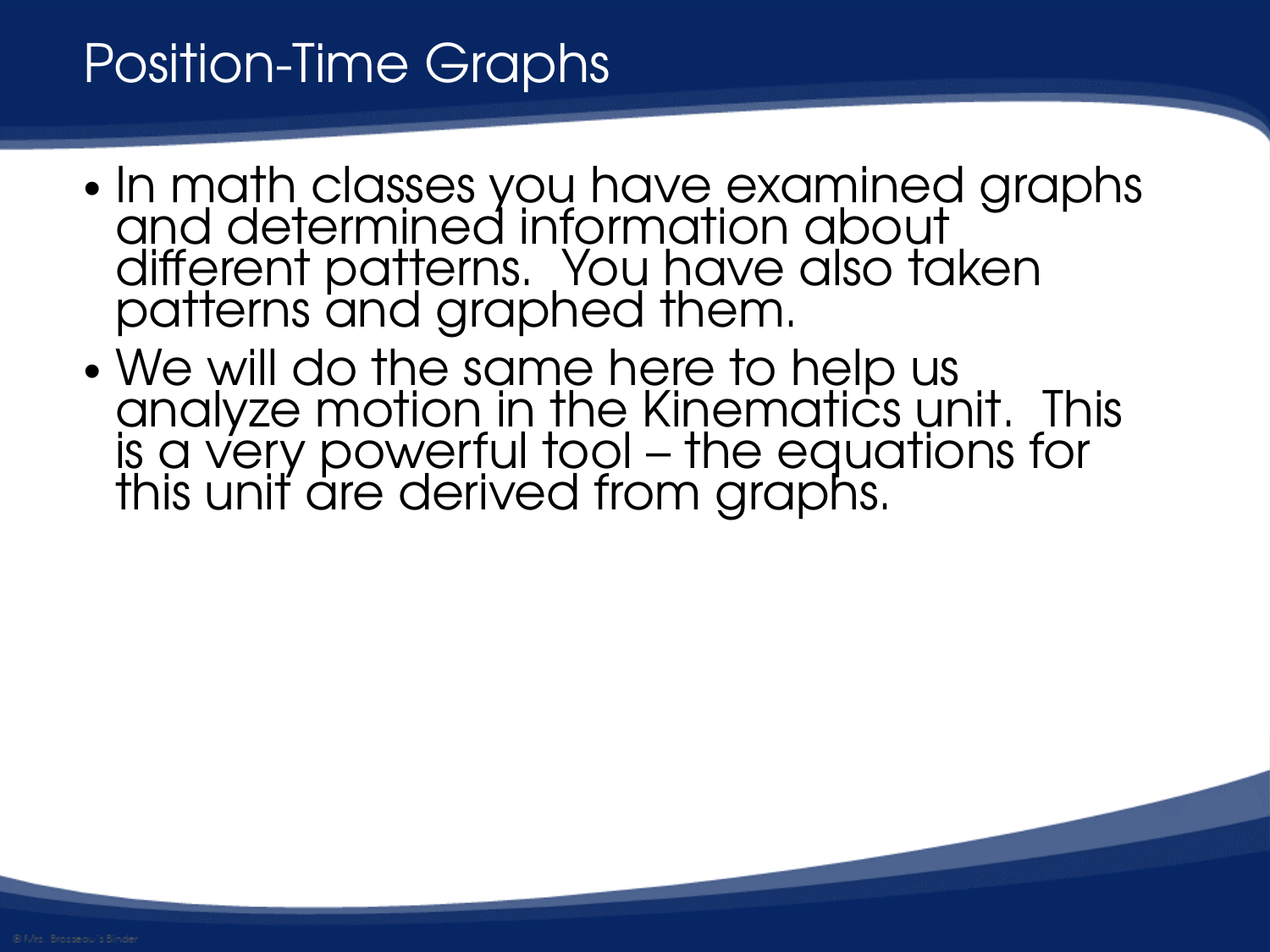

# Position-Time Graphs
In math classes you have examined graphs and determined information about different patterns.  You have also taken patterns and graphed them.
We will do the same here to help us analyze motion in the Kinematics unit.  This is a very powerful tool – the equations for this unit are derived from graphs.